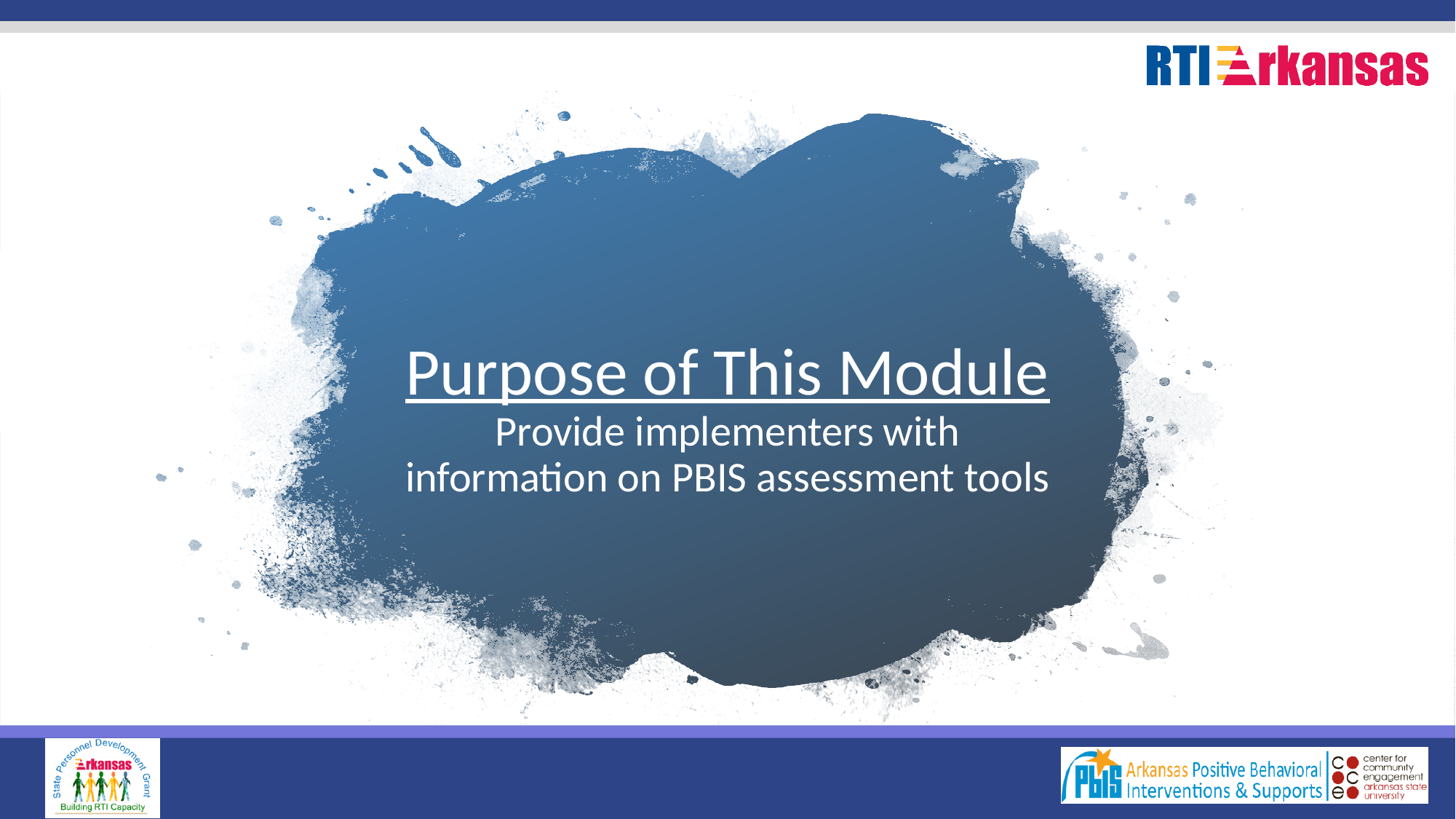

# Purpose of This Module Provide implementers with information on PBIS assessment tools